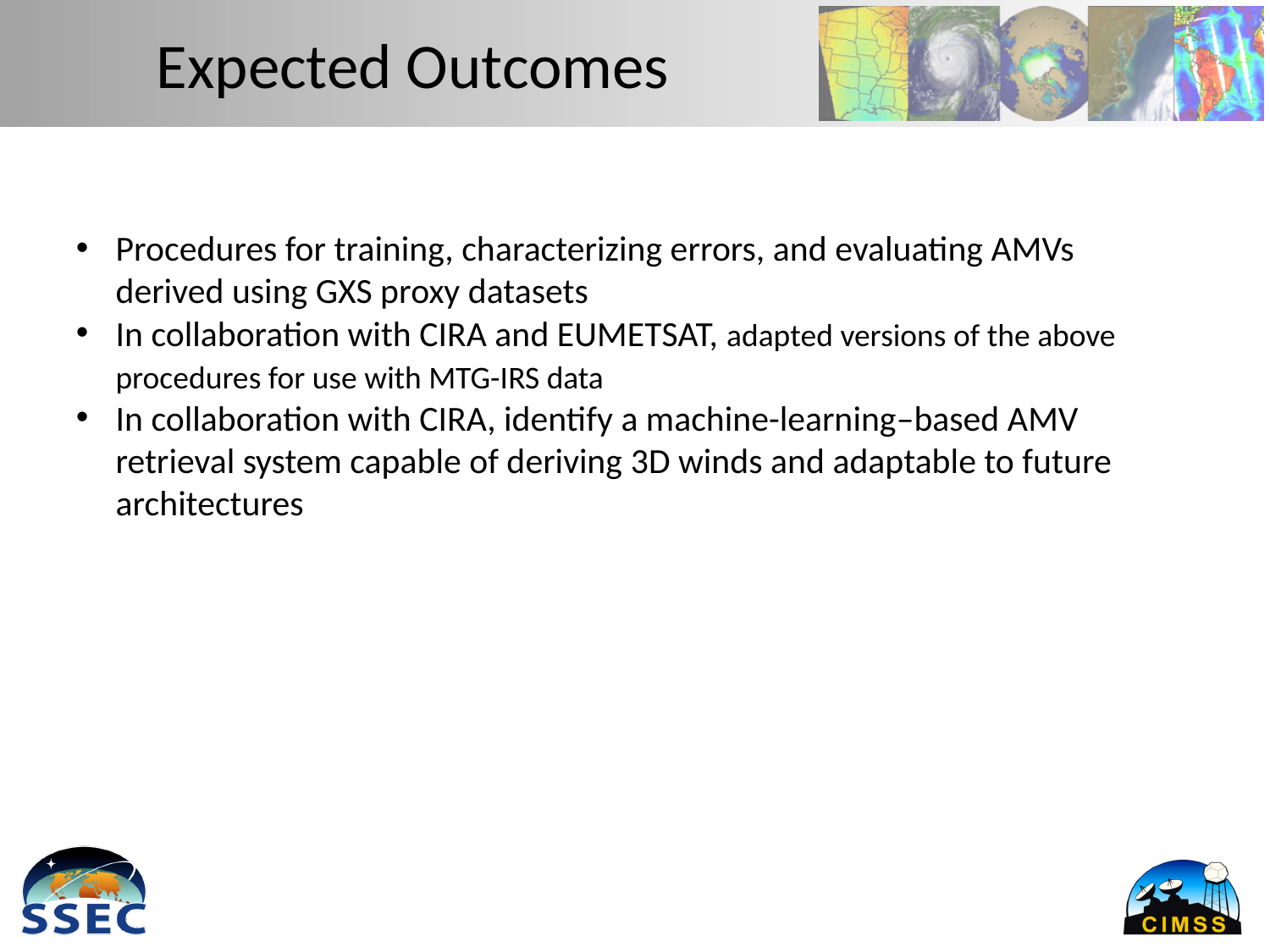

# Expected Outcomes

Procedures for training, characterizing errors, and evaluating AMVs derived using GXS proxy datasets
In collaboration with CIRA and EUMETSAT, adapted versions of the above procedures for use with MTG-IRS data
In collaboration with CIRA, identify a machine-learning–based AMV retrieval system capable of deriving 3D winds and adaptable to future architectures